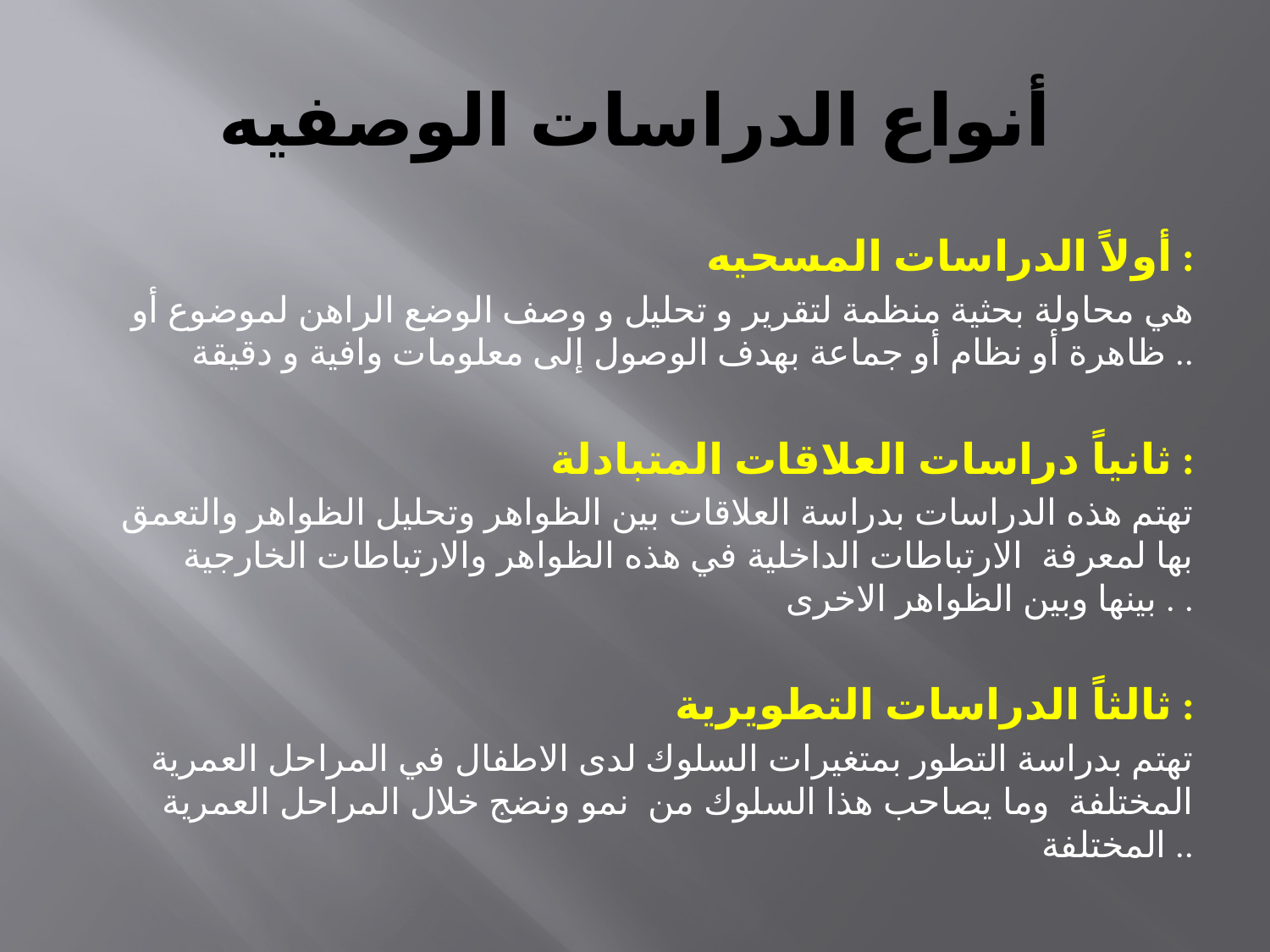

# أنواع الدراسات الوصفيه
أولاً الدراسات المسحيه :
هي محاولة بحثية منظمة لتقرير و تحليل و وصف الوضع الراهن لموضوع أو ظاهرة أو نظام أو جماعة بهدف الوصول إلى معلومات وافية و دقيقة ..

ثانياً دراسات العلاقات المتبادلة :
تهتم هذه الدراسات بدراسة العلاقات بين الظواهر وتحليل الظواهر والتعمق بها لمعرفة  الارتباطات الداخلية في هذه الظواهر والارتباطات الخارجية بينها وبين الظواهر الاخرى . .

ثالثاً الدراسات التطويرية :
تهتم بدراسة التطور بمتغيرات السلوك لدى الاطفال في المراحل العمرية المختلفة  وما يصاحب هذا السلوك من  نمو ونضج خلال المراحل العمرية المختلفة ..